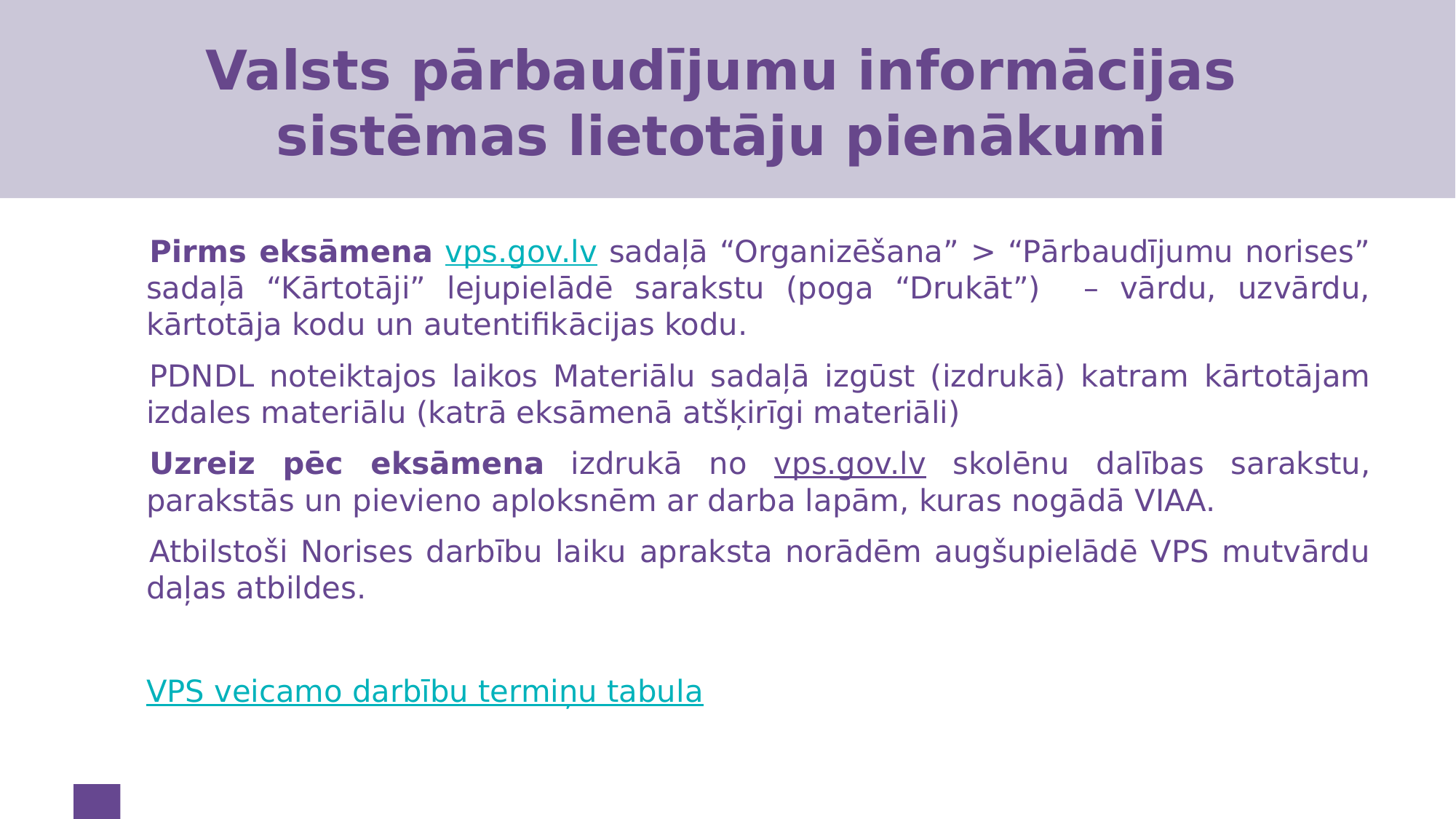

# Valsts pārbaudījumu informācijas sistēmas lietotāju pienākumi
 Pirms eksāmena vps.gov.lv sadaļā “Organizēšana” > “Pārbaudījumu norises” sadaļā “Kārtotāji” lejupielādē sarakstu (poga “Drukāt”)  – vārdu, uzvārdu, kārtotāja kodu un autentifikācijas kodu.
 PDNDL noteiktajos laikos Materiālu sadaļā izgūst (izdrukā) katram kārtotājam izdales materiālu (katrā eksāmenā atšķirīgi materiāli)
 Uzreiz pēc eksāmena izdrukā no vps.gov.lv skolēnu dalības sarakstu, parakstās un pievieno aploksnēm ar darba lapām, kuras nogādā VIAA.
 Atbilstoši Norises darbību laiku apraksta norādēm augšupielādē VPS mutvārdu daļas atbildes.

	VPS veicamo darbību termiņu tabula

16